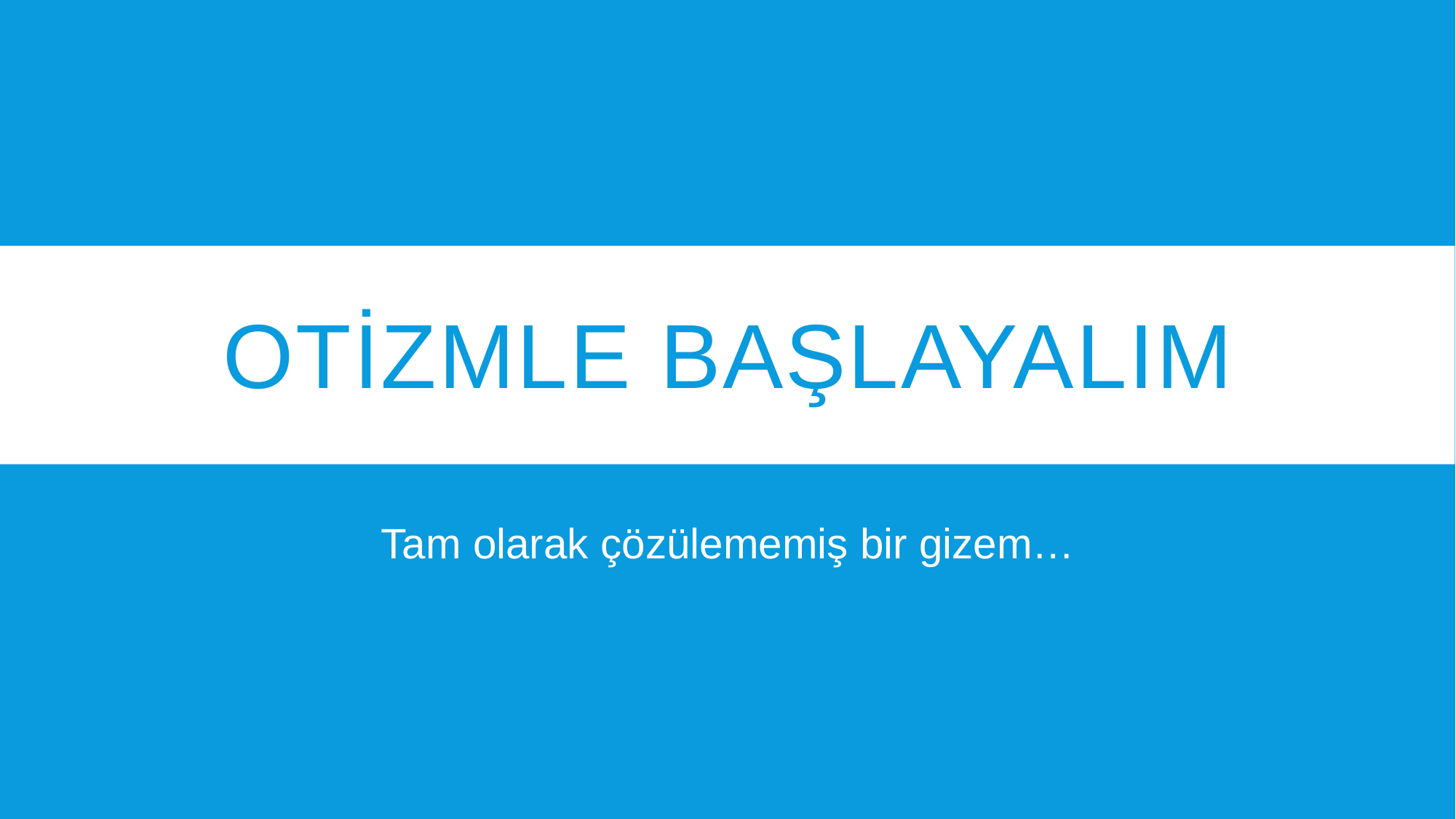

# Otizmle başlayalım
Tam olarak çözülememiş bir gizem…